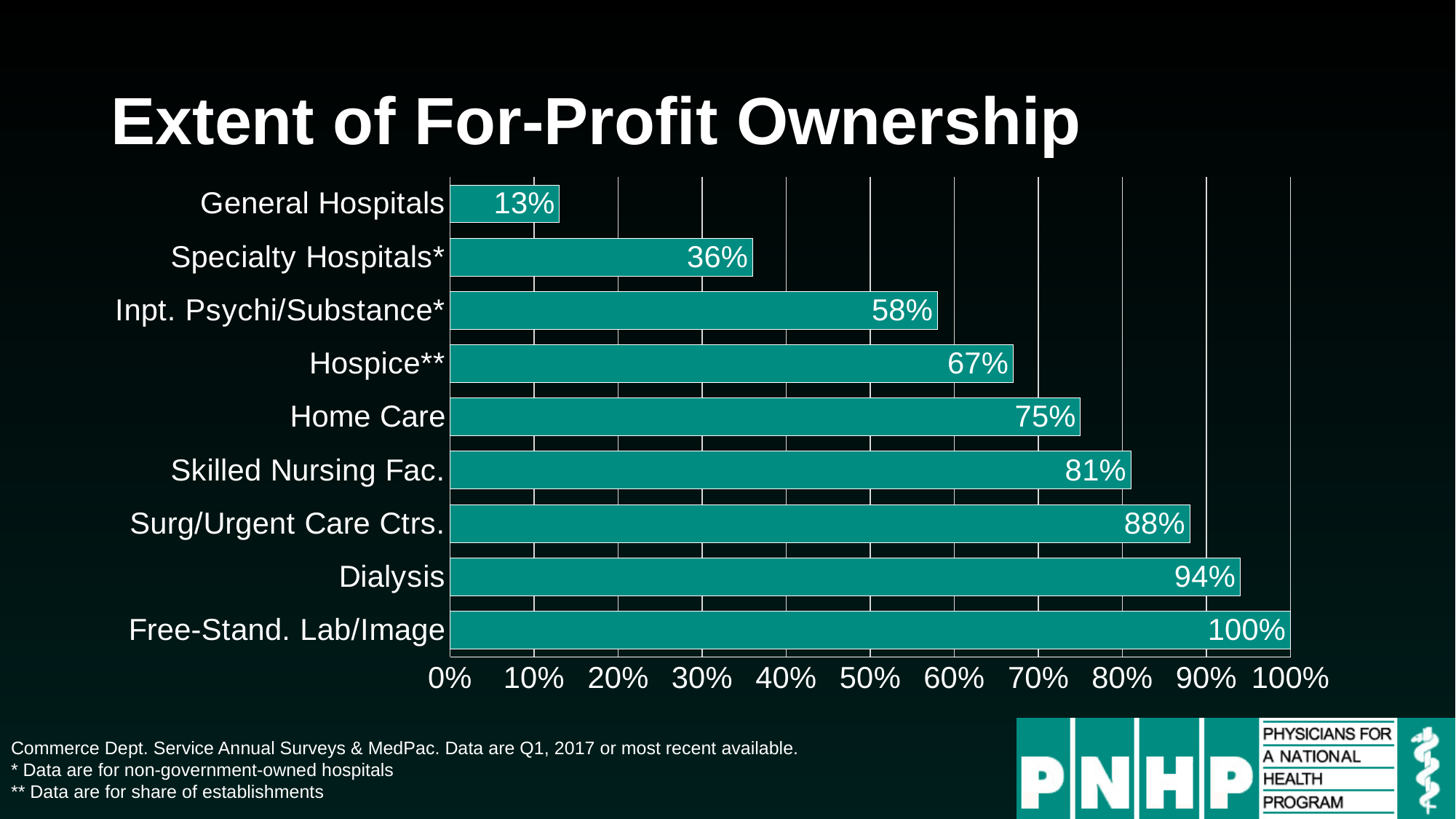

# Extent of For-Profit Ownership

### Chart

| Category | Series 1 |
|---|---|
| Free-Stand. Lab/Image | 1.0 |
| Dialysis | 0.94 |
| Surg/Urgent Care Ctrs. | 0.88 |
| Skilled Nursing Fac. | 0.81 |
| Home Care | 0.75 |
| Hospice** | 0.67 |
| Inpt. Psychi/Substance* | 0.58 |
| Specialty Hospitals* | 0.36 |
| General Hospitals | 0.13 |
Commerce Dept. Service Annual Surveys & MedPac. Data are Q1, 2017 or most recent available.
* Data are for non-government-owned hospitals
** Data are for share of establishments